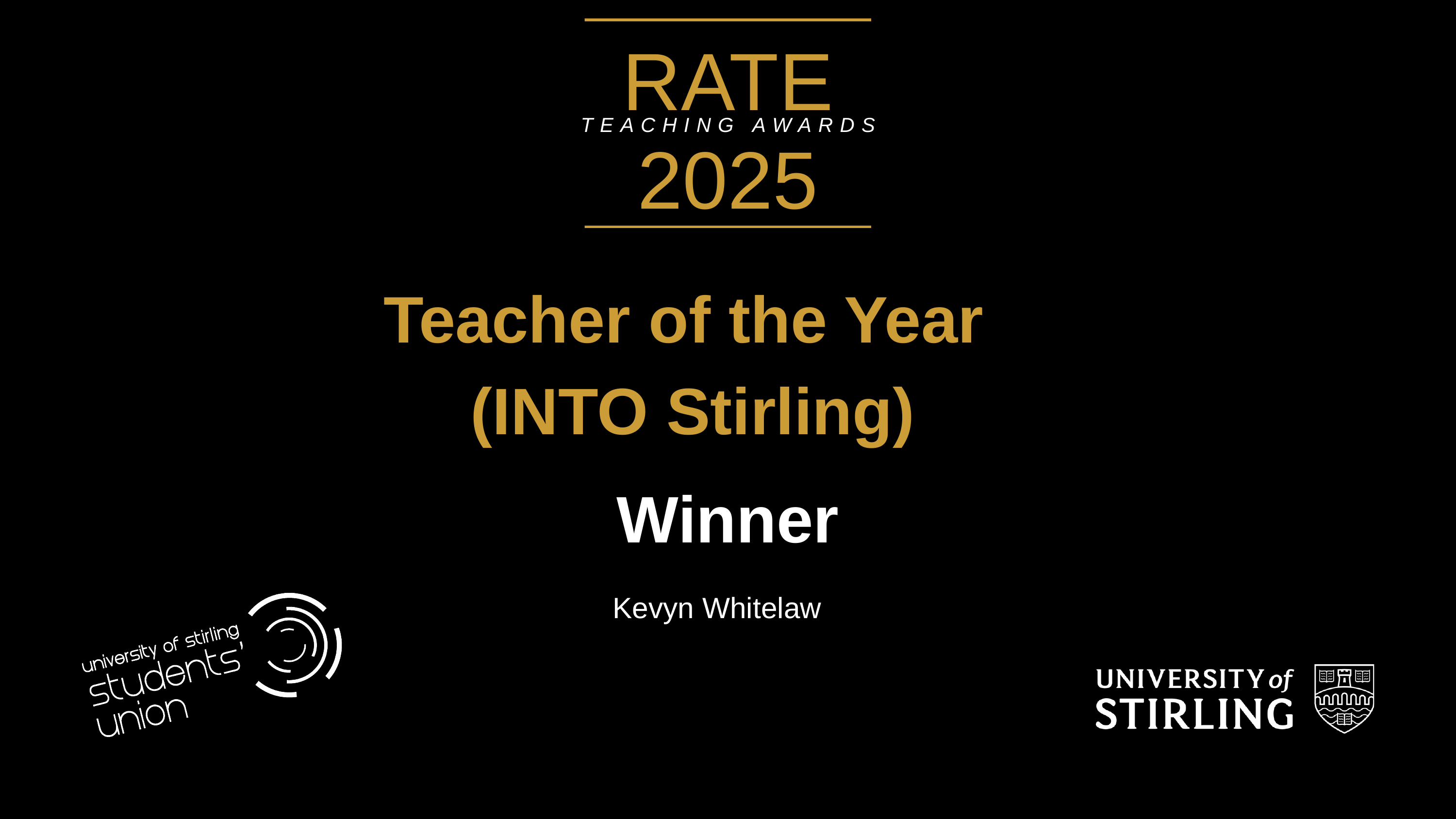

RATE 2025
TEACHING AWARDS

Teacher of the Year
(INTO Stirling)
Winner
Kevyn Whitelaw